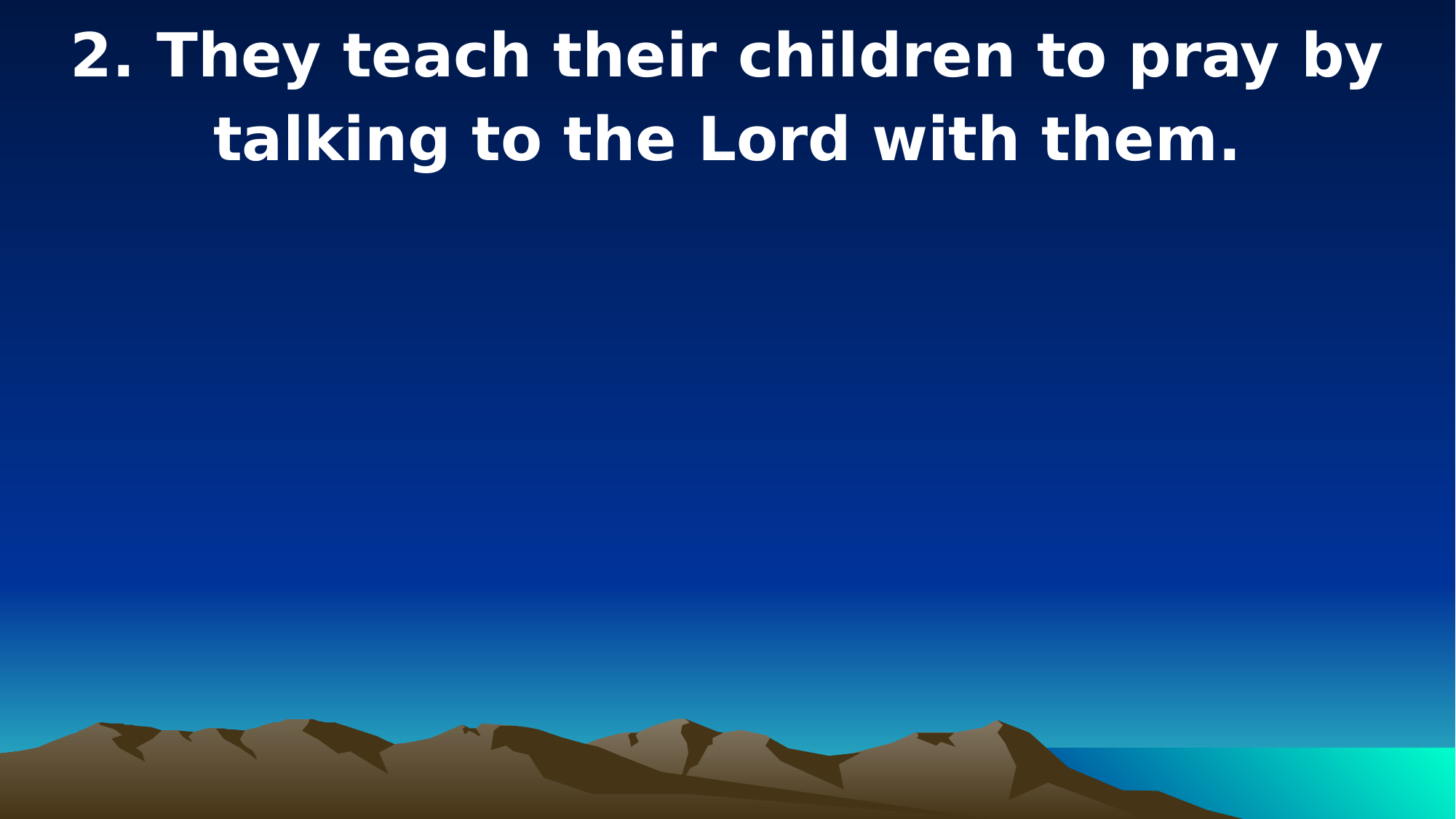

2. They teach their children to pray by talking to the Lord with them.